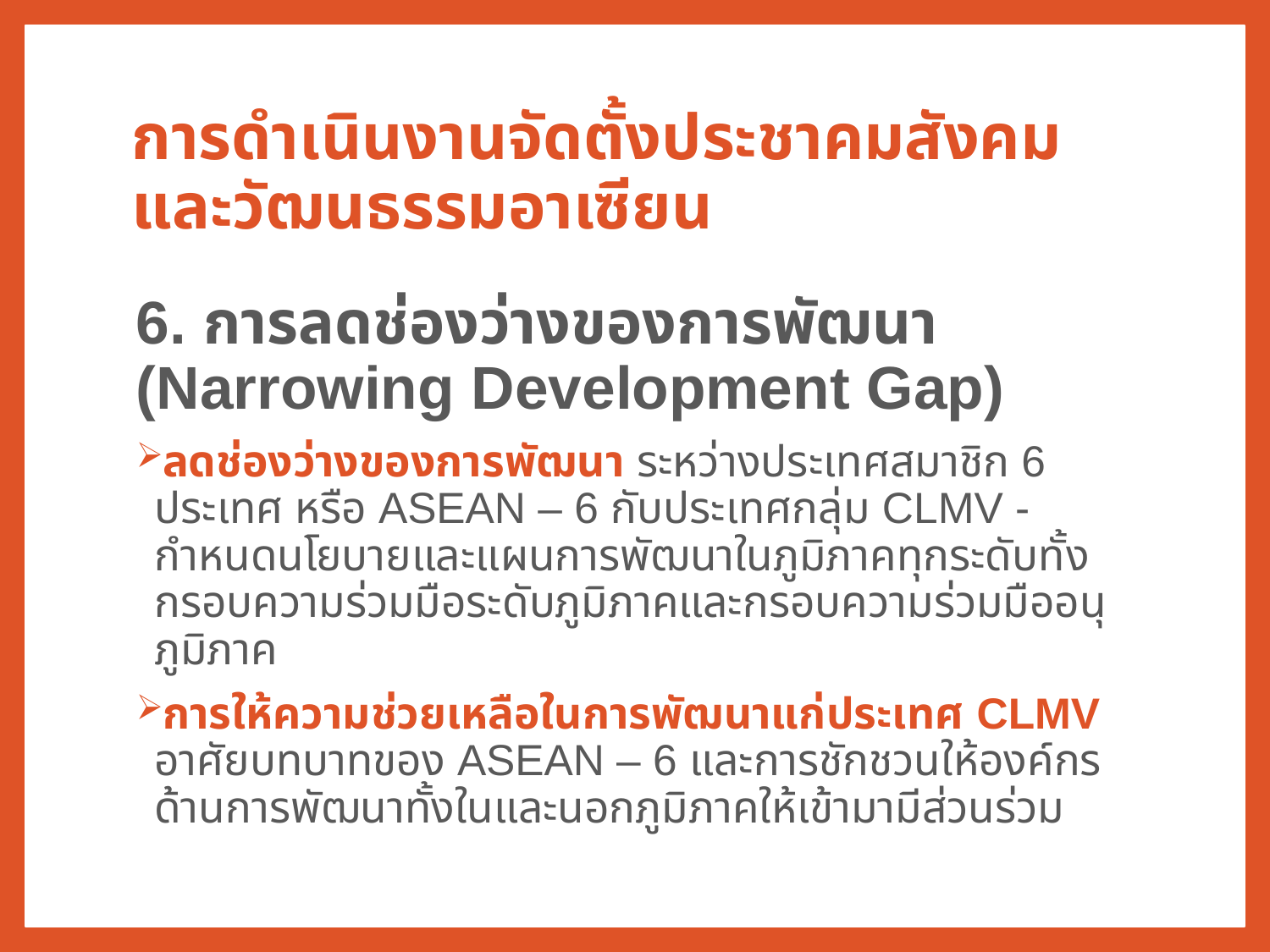

# การดำเนินงานจัดตั้งประชาคมสังคม และวัฒนธรรมอาเซียน
6. การลดช่องว่างของการพัฒนา (Narrowing Development Gap)
ลดช่องว่างของการพัฒนา ระหว่างประเทศสมาชิก 6 ประเทศ หรือ ASEAN – 6 กับประเทศกลุ่ม CLMV - กำหนดนโยบายและแผนการพัฒนาในภูมิภาคทุกระดับทั้งกรอบความร่วมมือระดับภูมิภาคและกรอบความร่วมมืออนุภูมิภาค
การให้ความช่วยเหลือในการพัฒนาแก่ประเทศ CLMV อาศัยบทบาทของ ASEAN – 6 และการชักชวนให้องค์กรด้านการพัฒนาทั้งในและนอกภูมิภาคให้เข้ามามีส่วนร่วม